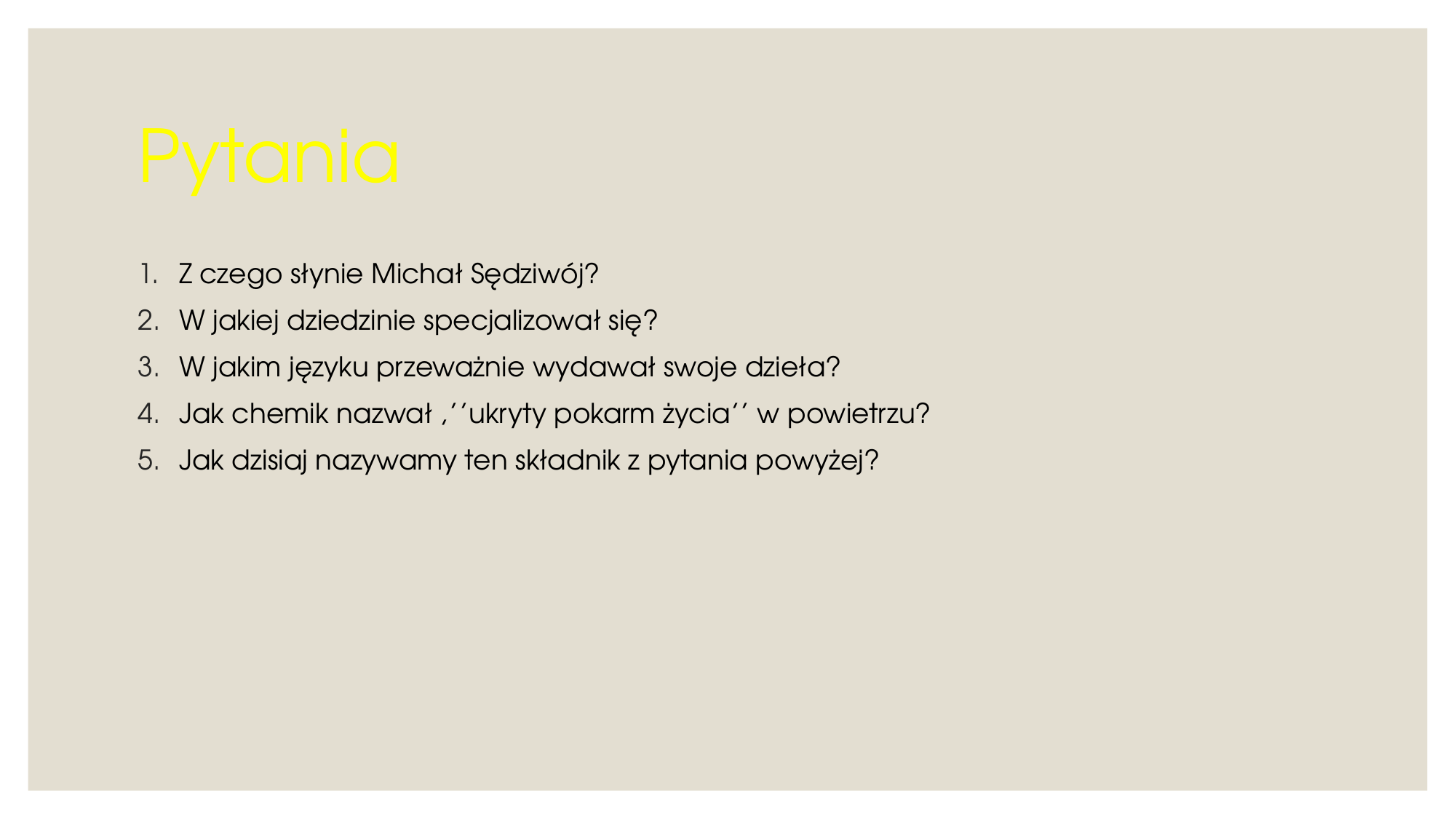

# Pytania
Z czego słynie Michał Sędziwój?
W jakiej dziedzinie specjalizował się?
W jakim języku przeważnie wydawał swoje dzieła?
Jak chemik nazwał ‚’’ukryty pokarm życia’’ w powietrzu?
Jak dzisiaj nazywamy ten składnik z pytania powyżej?